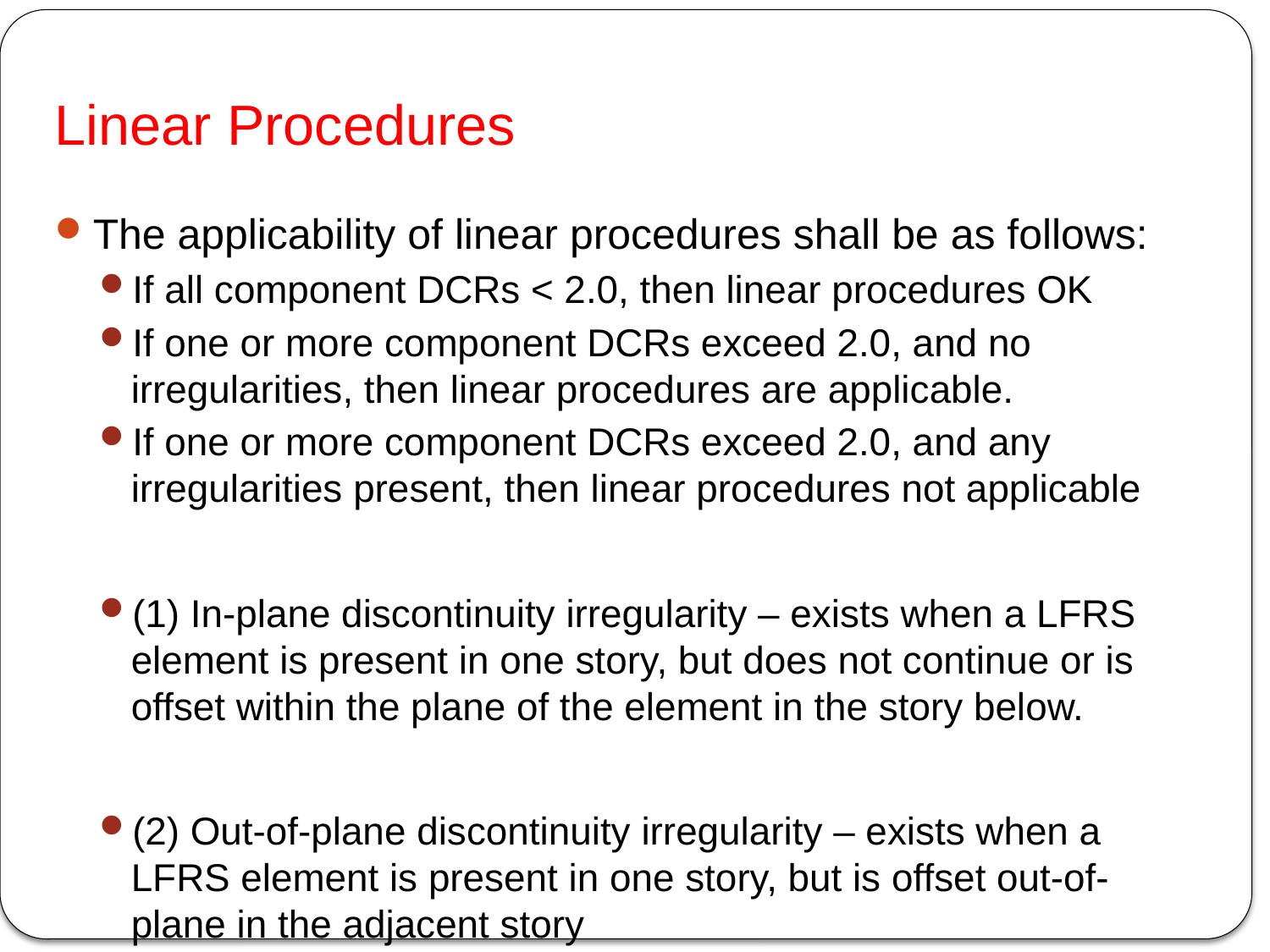

# Linear Procedures
The applicability of linear procedures shall be as follows:
If all component DCRs < 2.0, then linear procedures OK
If one or more component DCRs exceed 2.0, and no irregularities, then linear procedures are applicable.
If one or more component DCRs exceed 2.0, and any irregularities present, then linear procedures not applicable

(1) In-plane discontinuity irregularity – exists when a LFRS element is present in one story, but does not continue or is offset within the plane of the element in the story below.

(2) Out-of-plane discontinuity irregularity – exists when a LFRS element is present in one story, but is offset out-of-plane in the adjacent story